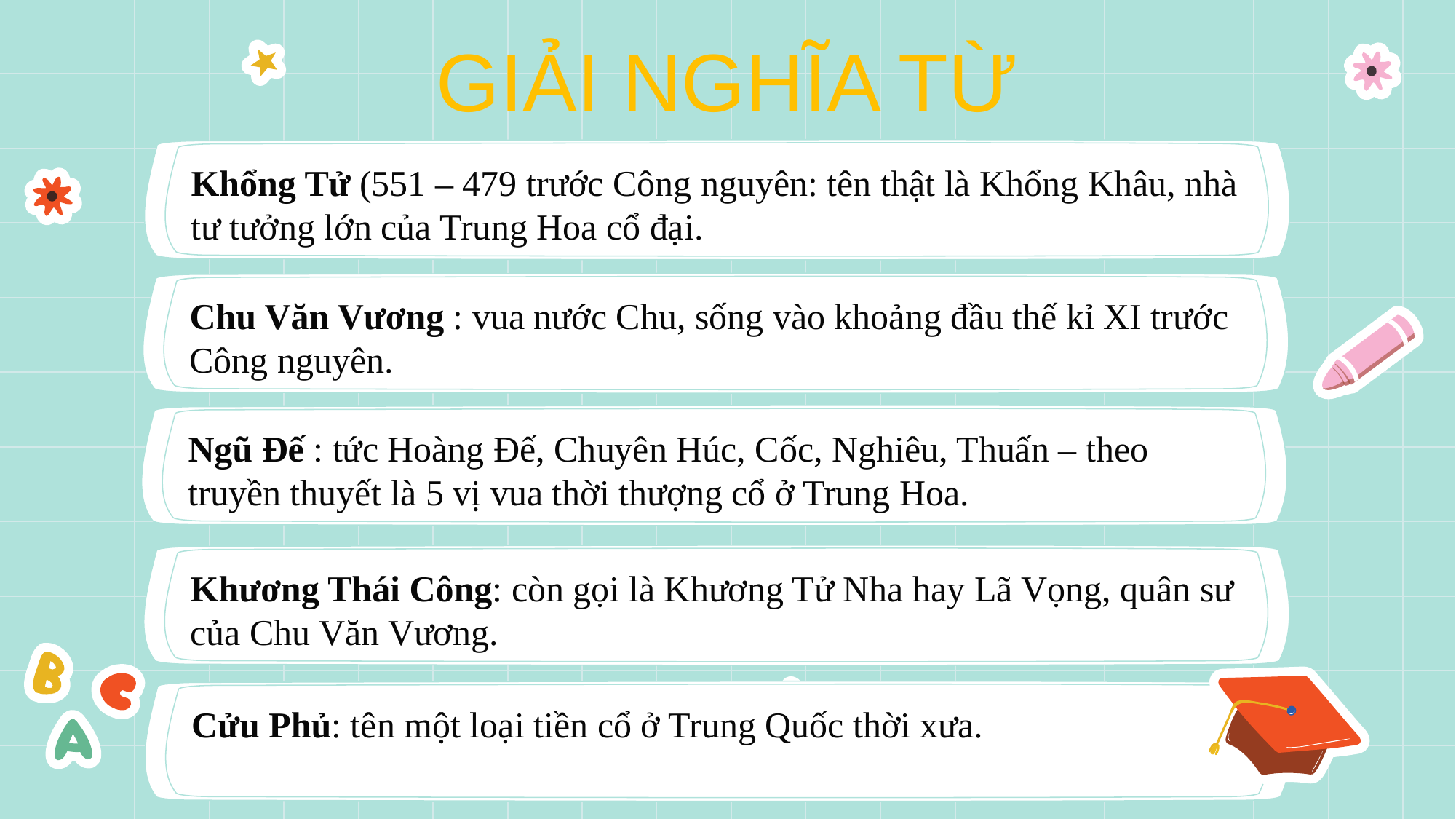

GIẢI NGHĨA TỪ

Khổng Tử (551 – 479 trước Công nguyên: tên thật là Khổng Khâu, nhà tư tưởng lớn của Trung Hoa cổ đại.

Chu Văn Vương : vua nước Chu, sống vào khoảng đầu thế kỉ XI trước Công nguyên.

Ngũ Đế : tức Hoàng Đế, Chuyên Húc, Cốc, Nghiêu, Thuấn – theo truyền thuyết là 5 vị vua thời thượng cổ ở Trung Hoa.

Khương Thái Công: còn gọi là Khương Tử Nha hay Lã Vọng, quân sư của Chu Văn Vương.

Cửu Phủ: tên một loại tiền cổ ở Trung Quốc thời xưa.